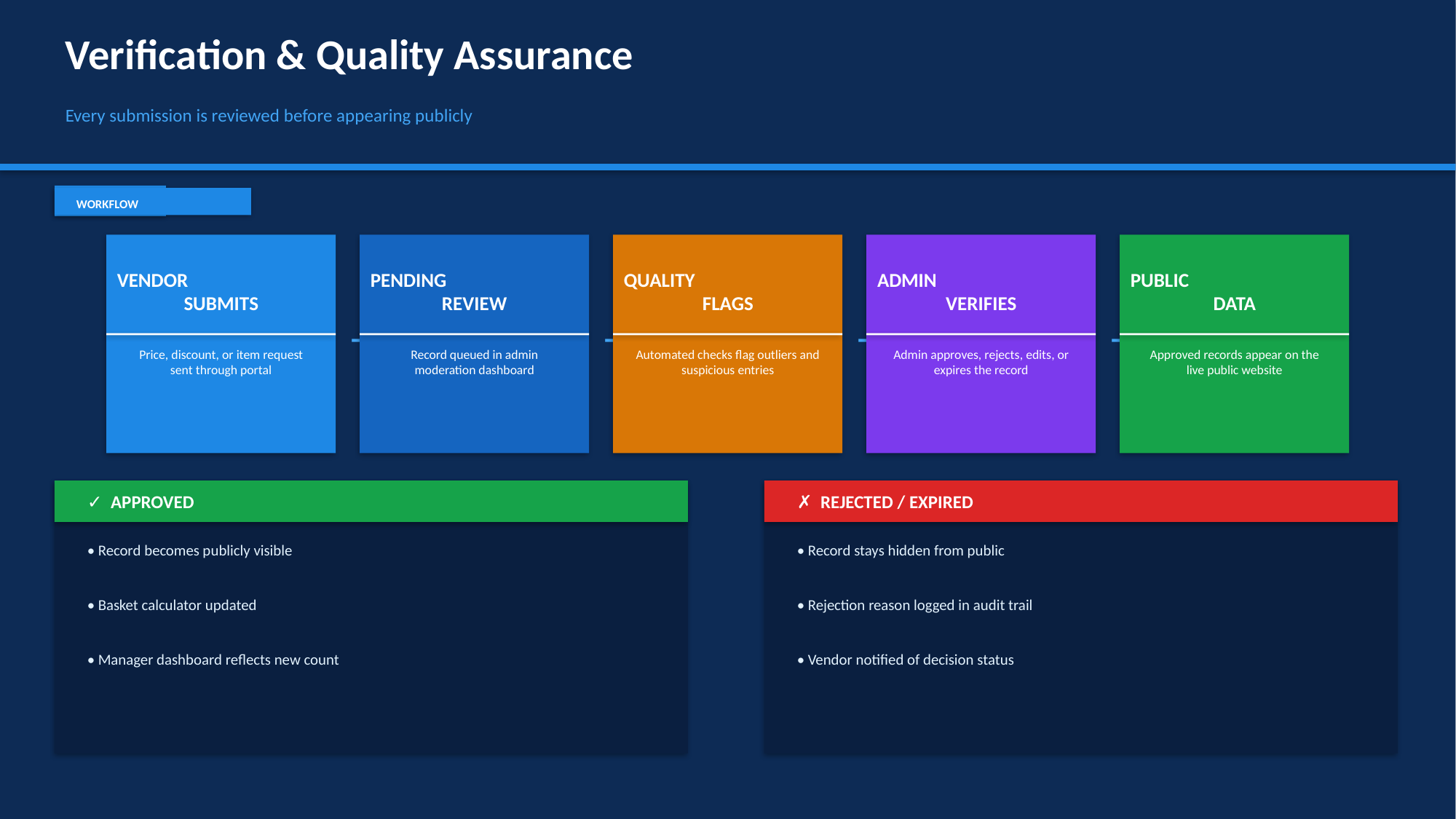

Verification & Quality Assurance
Every submission is reviewed before appearing publicly

WORKFLOW
WORKFLOW

VENDOR
SUBMITS
PENDING
REVIEW
QUALITY
FLAGS
ADMIN
VERIFIES
PUBLIC
DATA
→
→
→
→

Price, discount, or item request sent through portal
Record queued in admin moderation dashboard
Automated checks flag outliers and suspicious entries
Admin approves, rejects, edits, or expires the record
Approved records appear on the live public website

✓  APPROVED
✗  REJECTED / EXPIRED
• Record becomes publicly visible
• Record stays hidden from public
• Basket calculator updated
• Rejection reason logged in audit trail
• Manager dashboard reflects new count
• Vendor notified of decision status